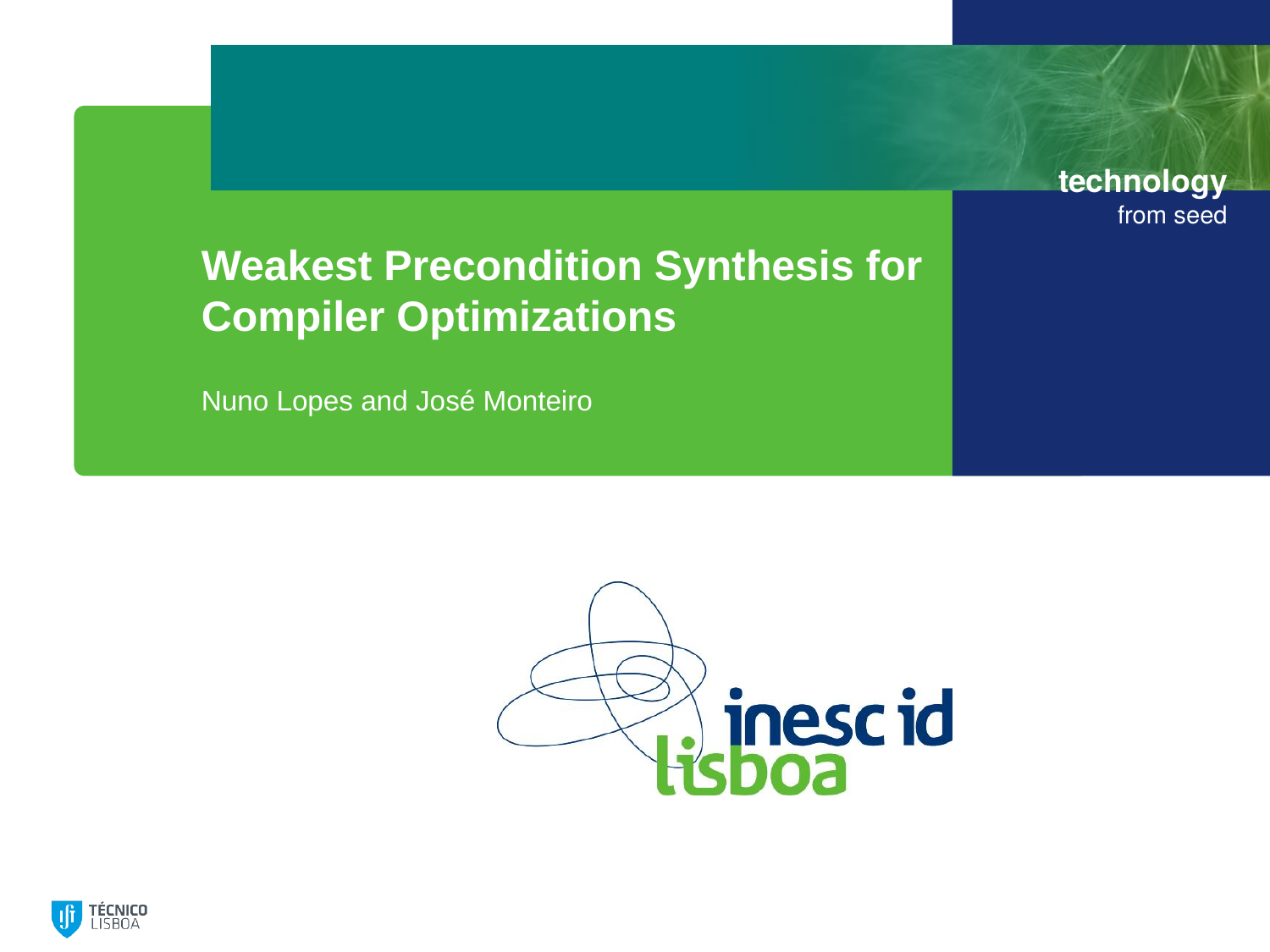

# Weakest Precondition Synthesis for Compiler Optimizations
Nuno Lopes and José Monteiro